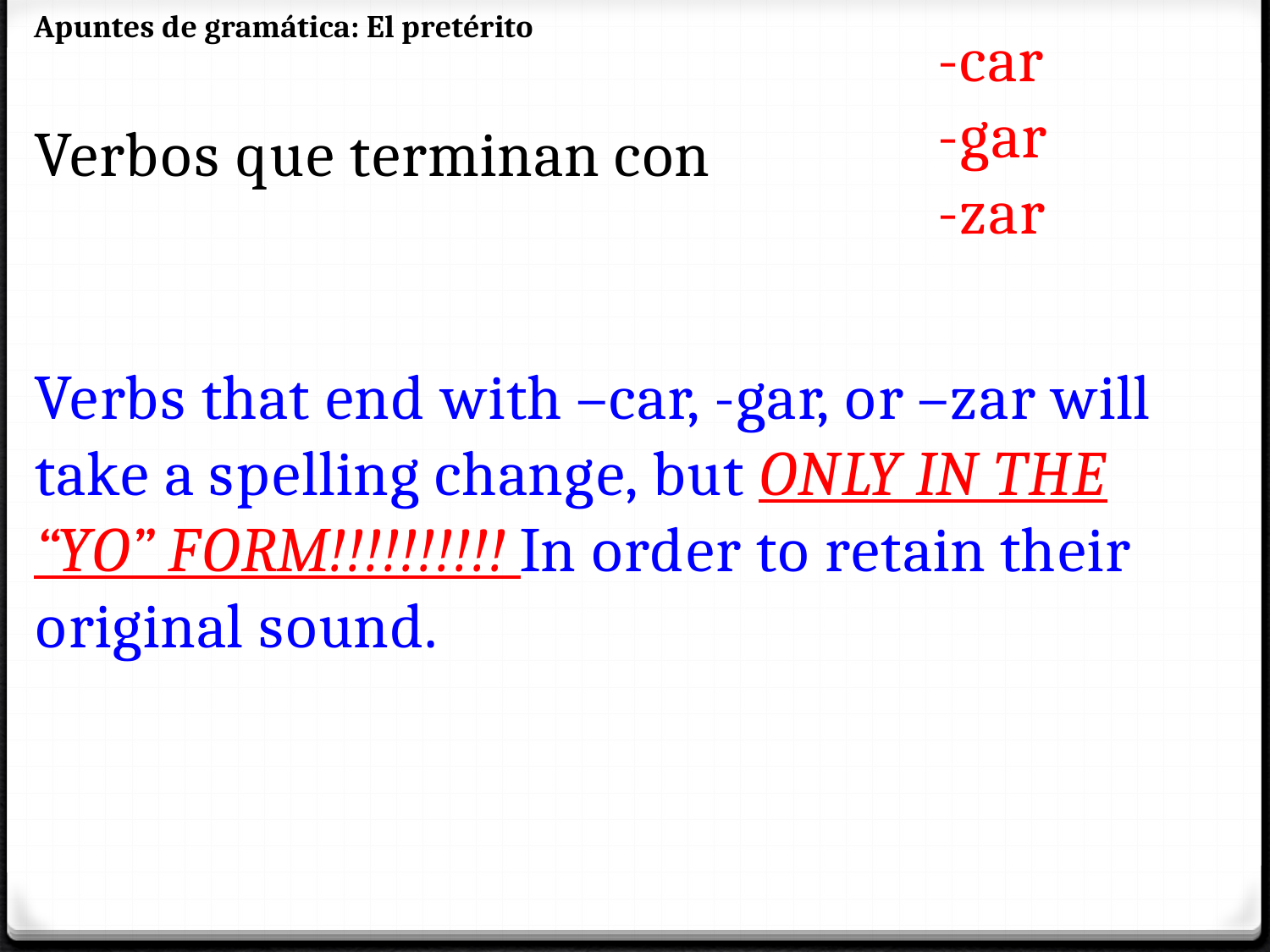

Apuntes de gramática: El pretérito
-car
-gar
-zar
Verbos que terminan con
Verbs that end with –car, -gar, or –zar will take a spelling change, but ONLY IN THE “YO” FORM!!!!!!!!!! In order to retain their original sound.